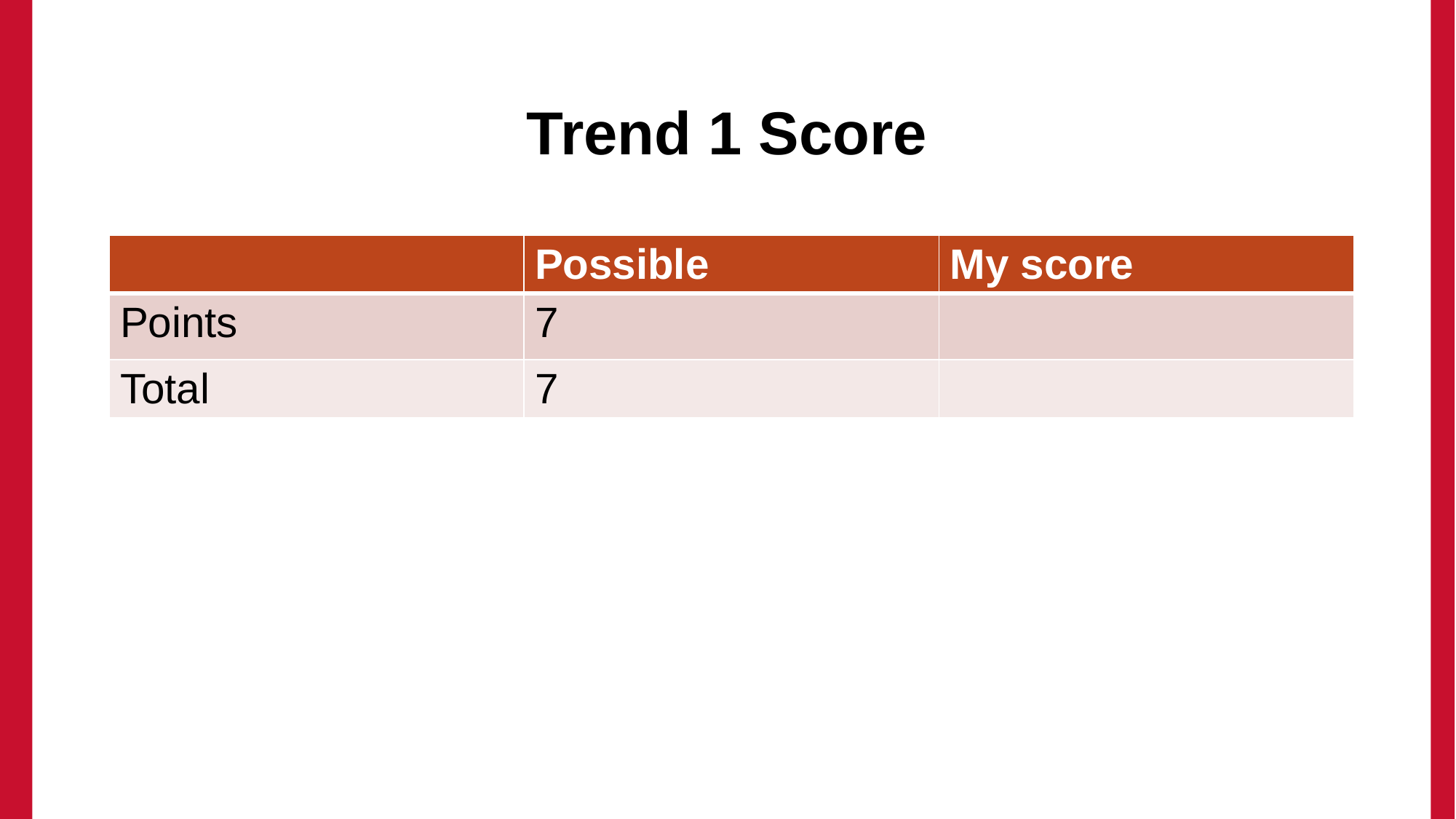

# Trend 1 Score
|  | Possible | My score |
| --- | --- | --- |
| Points | 7 |  |
| Total | 7 |  |